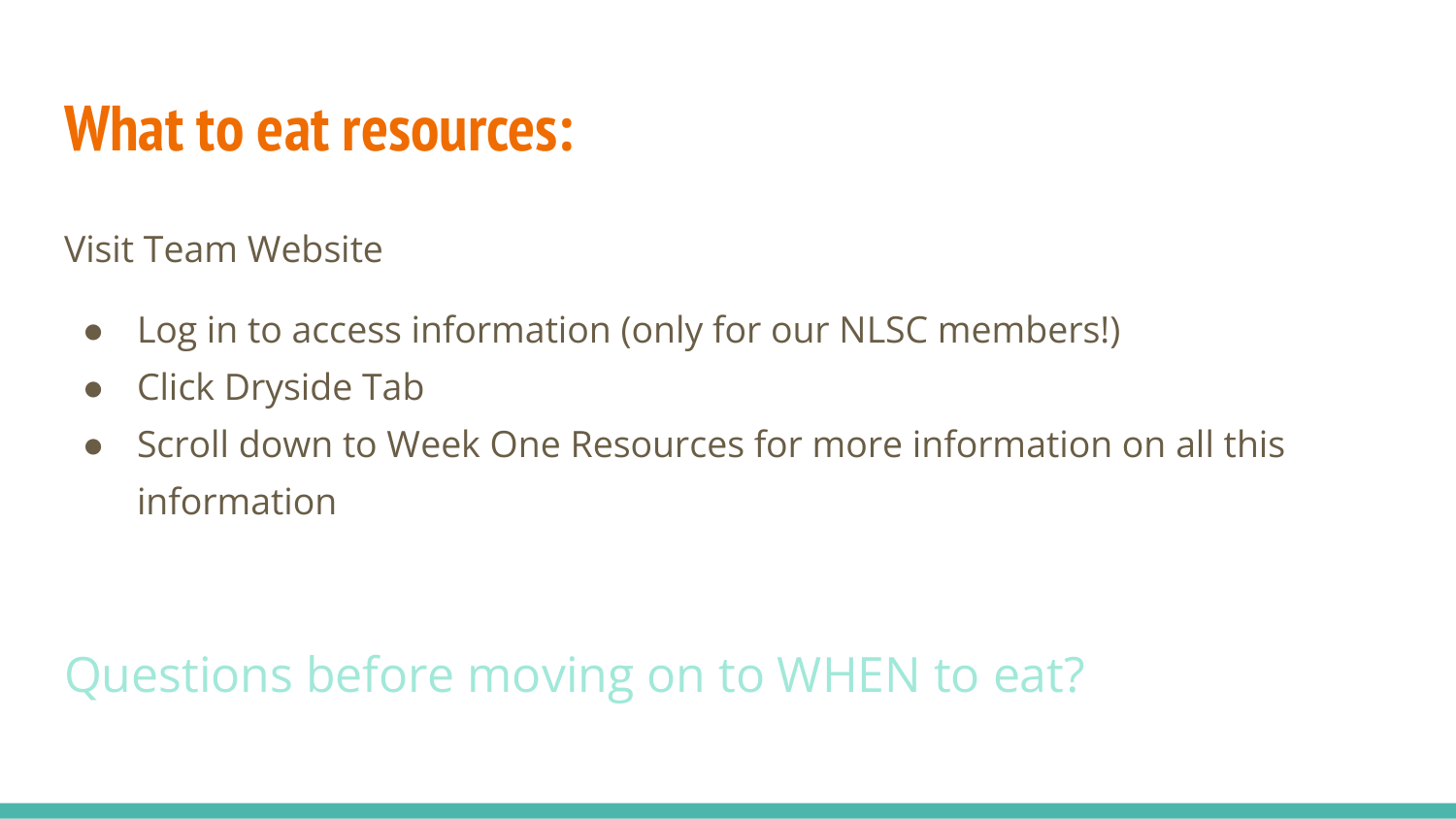

# What to eat resources:
Visit Team Website
Log in to access information (only for our NLSC members!)
Click Dryside Tab
Scroll down to Week One Resources for more information on all this information

Questions before moving on to WHEN to eat?